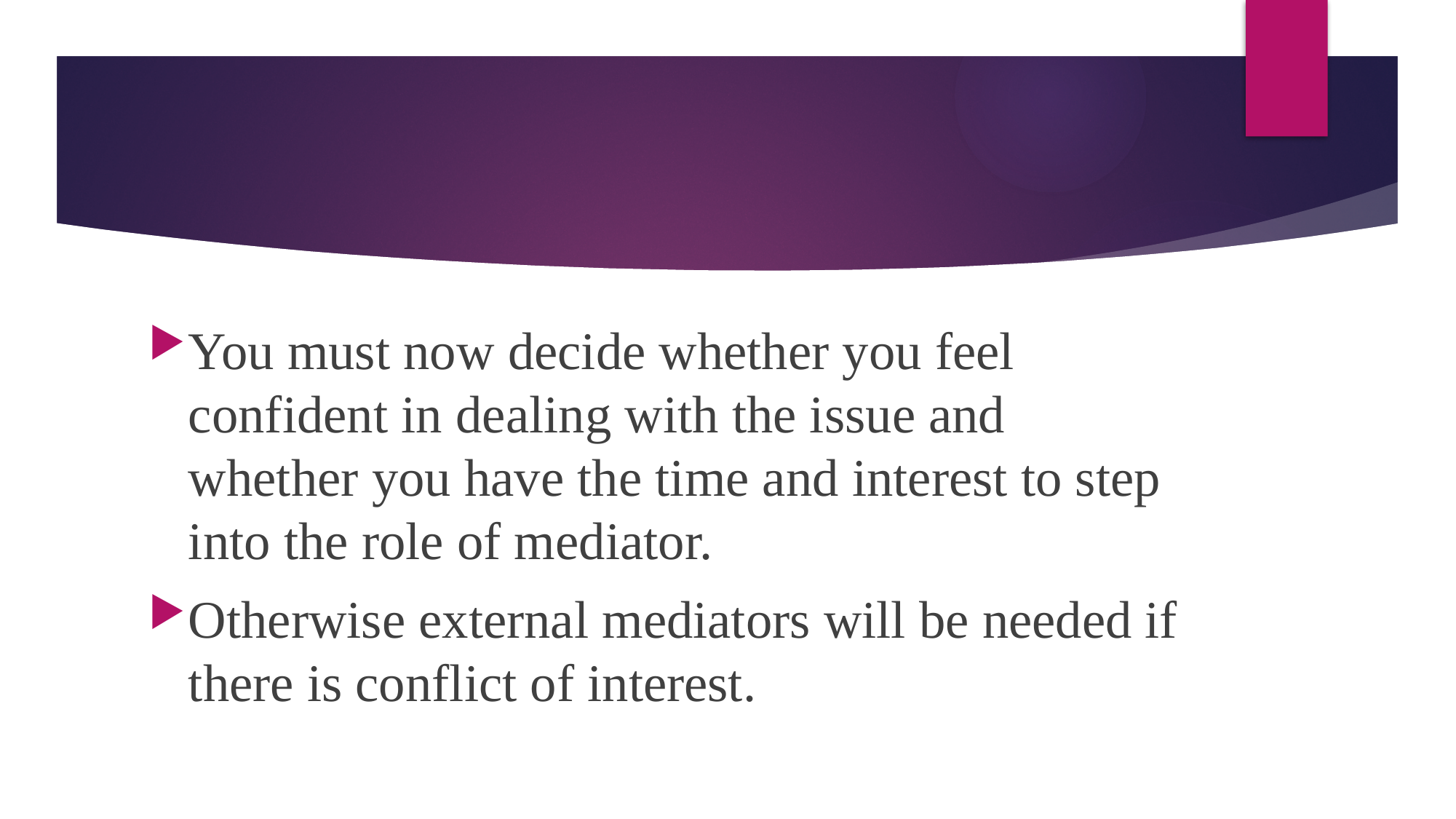

#
You must now decide whether you feel confident in dealing with the issue and whether you have the time and interest to step into the role of mediator.
Otherwise external mediators will be needed if there is conflict of interest.